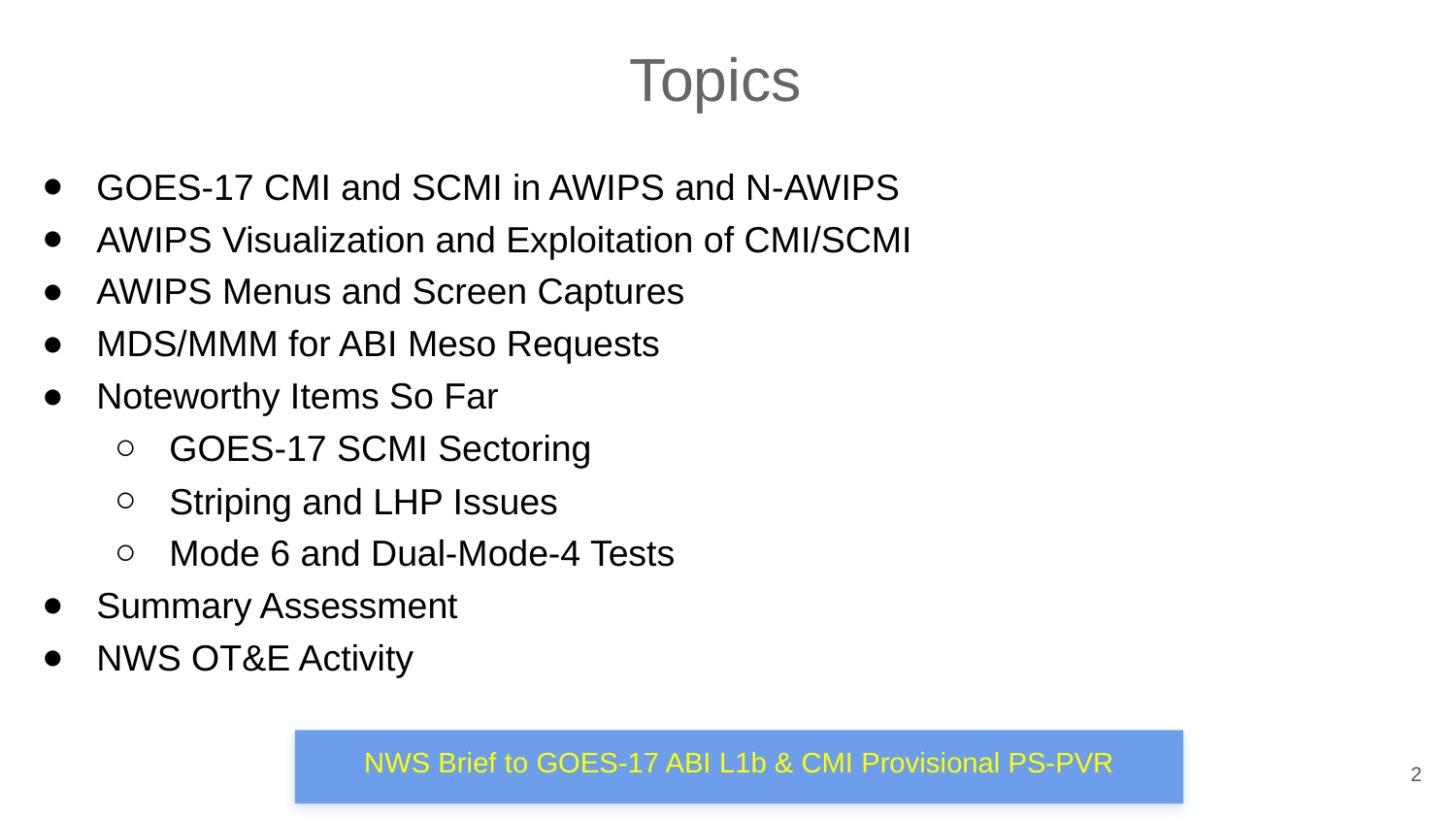

Topics
GOES-17 CMI and SCMI in AWIPS and N-AWIPS
AWIPS Visualization and Exploitation of CMI/SCMI
AWIPS Menus and Screen Captures
MDS/MMM for ABI Meso Requests
Noteworthy Items So Far
GOES-17 SCMI Sectoring
Striping and LHP Issues
Mode 6 and Dual-Mode-4 Tests
Summary Assessment
NWS OT&E Activity
NWS Brief to GOES-17 ABI L1b & CMI Provisional PS-PVR
2